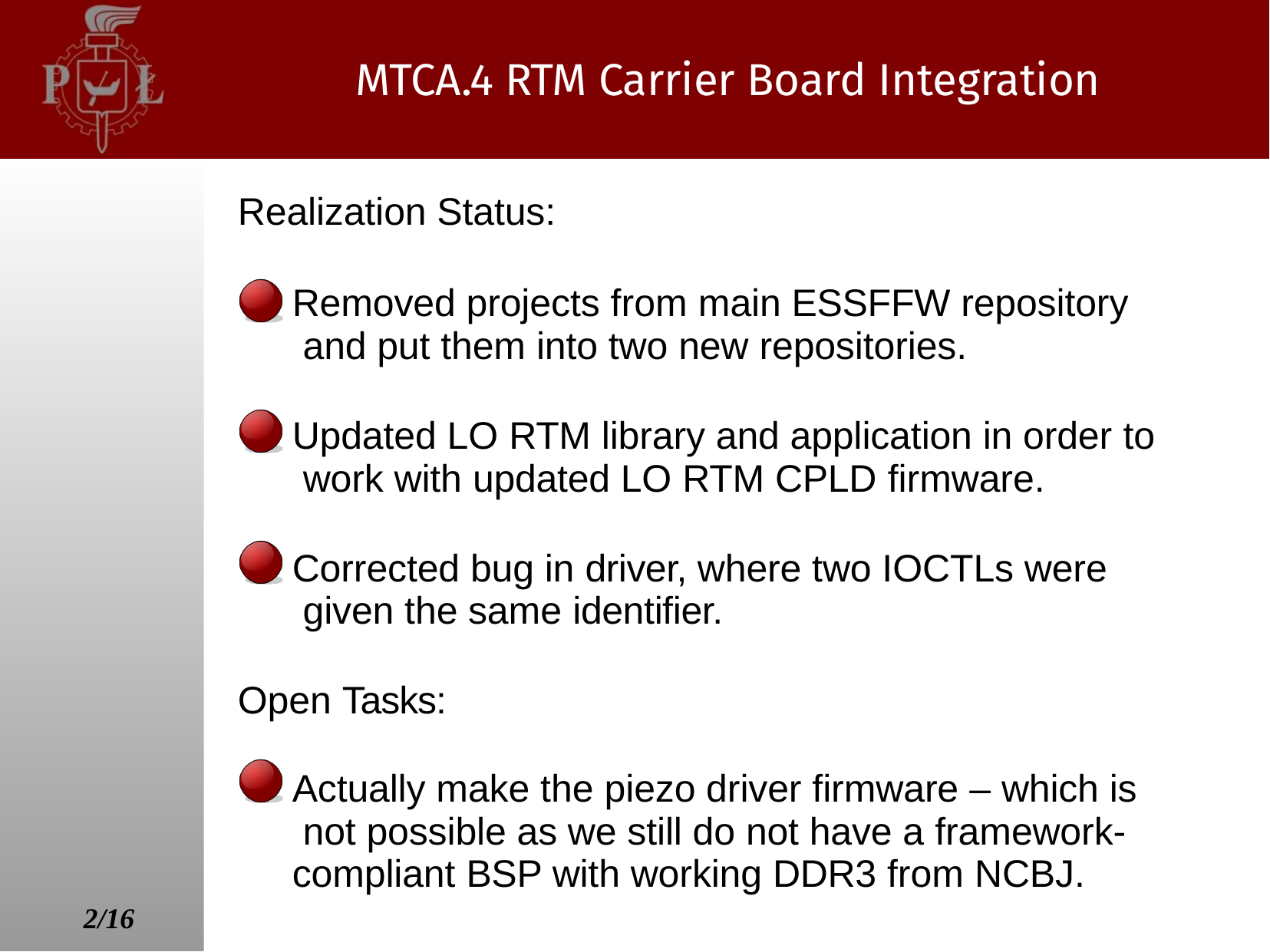

# MTCA.4 RTM Carrier Board Integration
Realization Status:

Removed projects from main ESSFFW repository  and put them into two new repositories.

Updated LO RTM library and application in order to  work with updated LO RTM CPLD firmware.

Corrected bug in driver, where two IOCTLs were  given the same identifier.

Open Tasks:

Actually make the piezo driver firmware – which is  not possible as we still do not have a framework-  compliant BSP with working DDR3 from NCBJ.

2/16